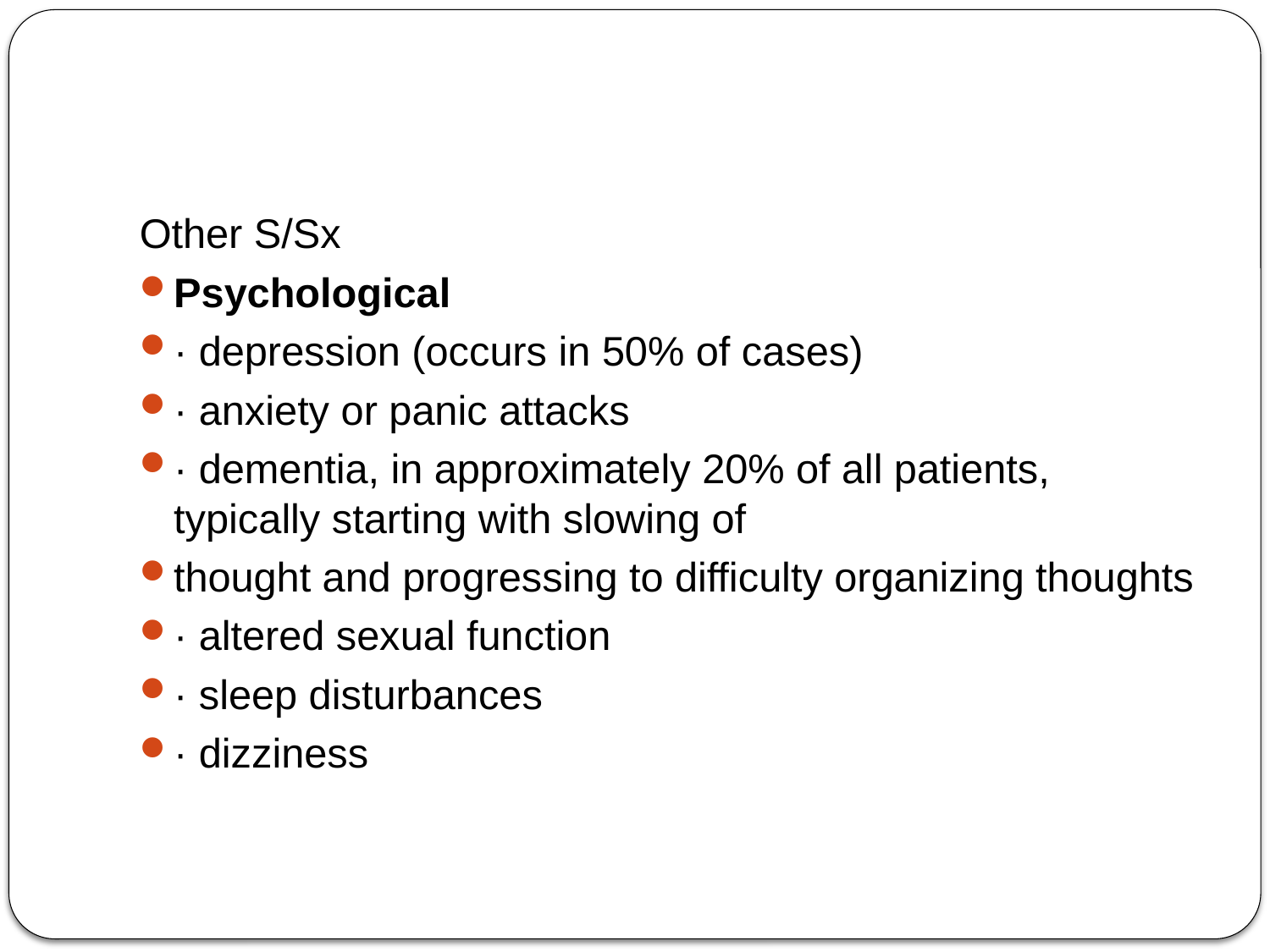

#
Other S/Sx
Psychological
· depression (occurs in 50% of cases)
· anxiety or panic attacks
· dementia, in approximately 20% of all patients, typically starting with slowing of
thought and progressing to difficulty organizing thoughts
· altered sexual function
· sleep disturbances
· dizziness